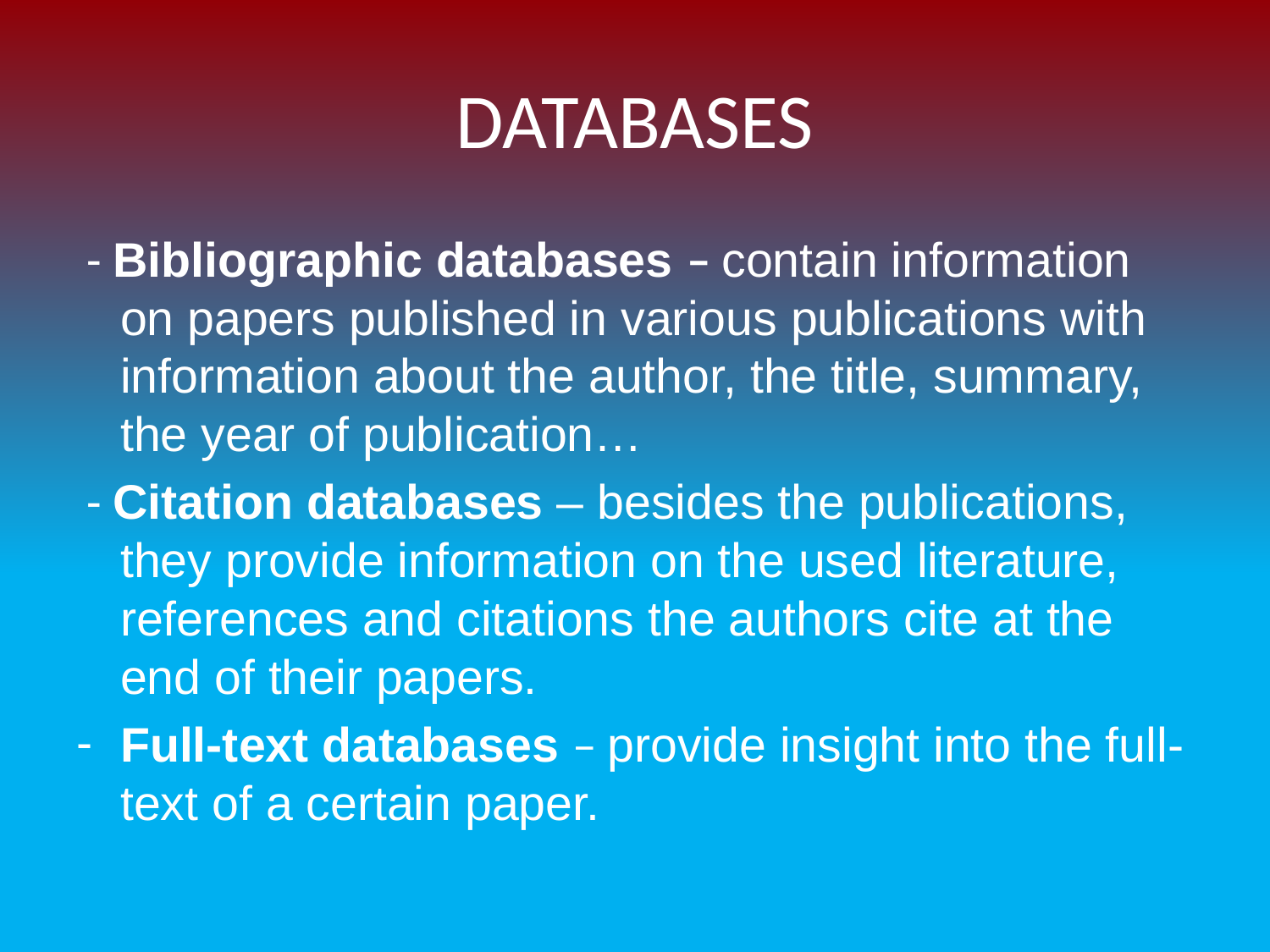

# DATABASES
 - Bibliographic databases – contain information on papers published in various publications with information about the author, the title, summary, the year of publication…
 - Citation databases – besides the publications, they provide information on the used literature, references and citations the authors cite at the end of their papers.
Full-text databases – provide insight into the full-text of a certain paper.